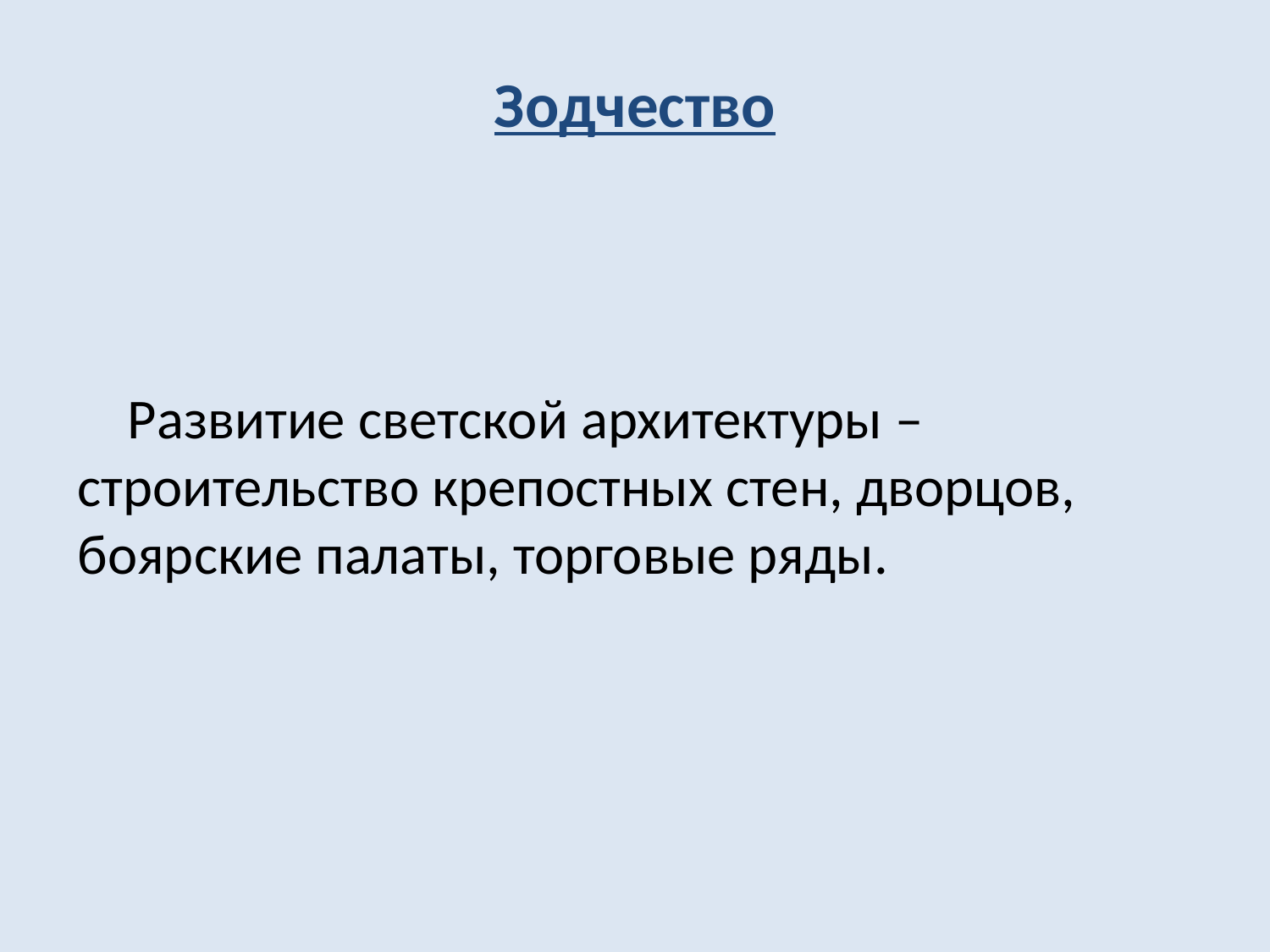

# Зодчество
Развитие светской архитектуры – строительство крепостных стен, дворцов, боярские палаты, торговые ряды.